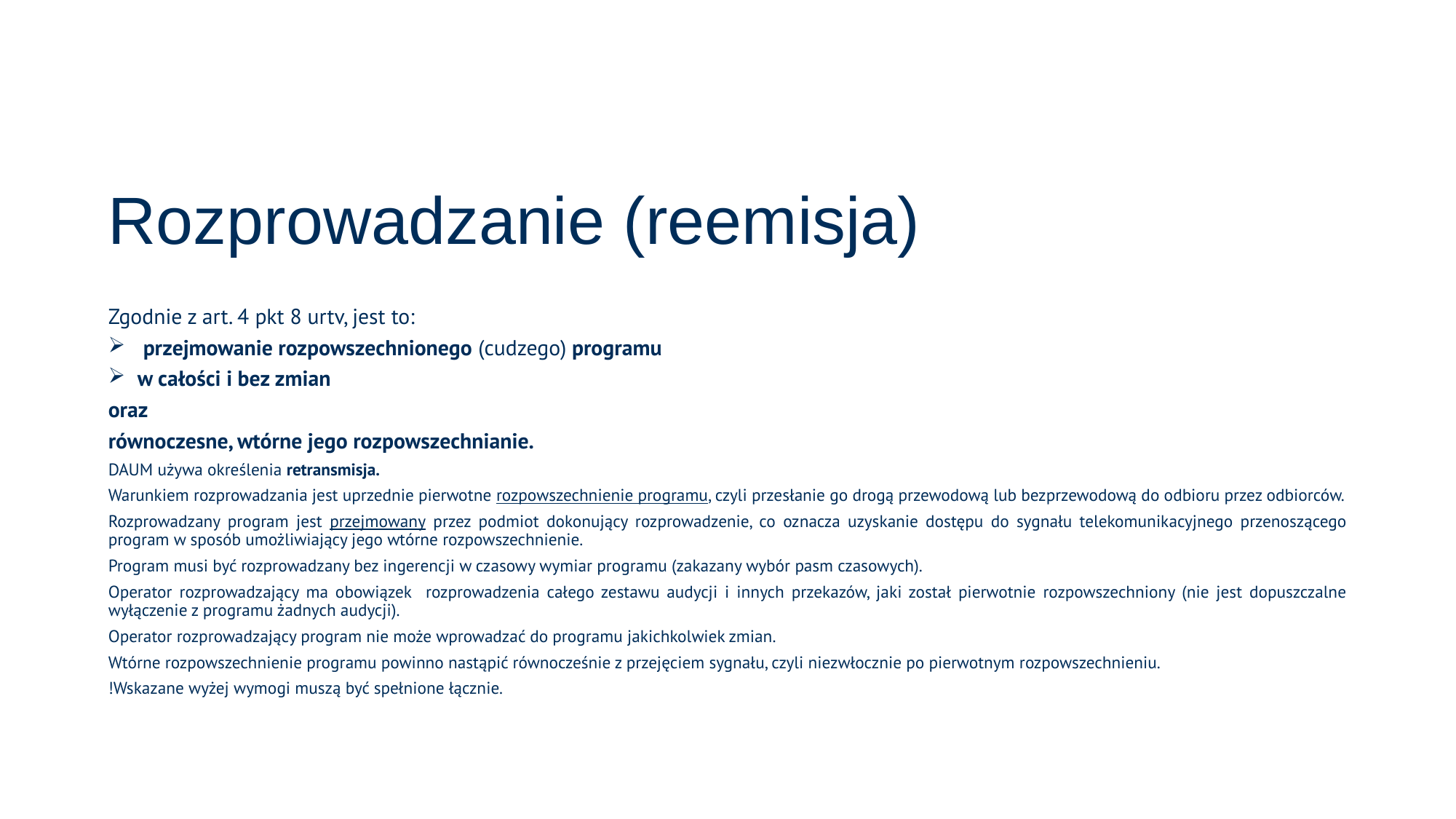

# Rozprowadzanie (reemisja)
Zgodnie z art. 4 pkt 8 urtv, jest to:
 przejmowanie rozpowszechnionego (cudzego) programu
w całości i bez zmian
oraz
równoczesne, wtórne jego rozpowszechnianie.
DAUM używa określenia retransmisja.
Warunkiem rozprowadzania jest uprzednie pierwotne rozpowszechnienie programu, czyli przesłanie go drogą przewodową lub bezprzewodową do odbioru przez odbiorców.
Rozprowadzany program jest przejmowany przez podmiot dokonujący rozprowadzenie, co oznacza uzyskanie dostępu do sygnału telekomunikacyjnego przenoszącego program w sposób umożliwiający jego wtórne rozpowszechnienie.
Program musi być rozprowadzany bez ingerencji w czasowy wymiar programu (zakazany wybór pasm czasowych).
Operator rozprowadzający ma obowiązek  rozprowadzenia całego zestawu audycji i innych przekazów, jaki został pierwotnie rozpowszechniony (nie jest dopuszczalne wyłączenie z programu żadnych audycji).
Operator rozprowadzający program nie może wprowadzać do programu jakichkolwiek zmian.
Wtórne rozpowszechnienie programu powinno nastąpić równocześnie z przejęciem sygnału, czyli niezwłocznie po pierwotnym rozpowszechnieniu.
!Wskazane wyżej wymogi muszą być spełnione łącznie.